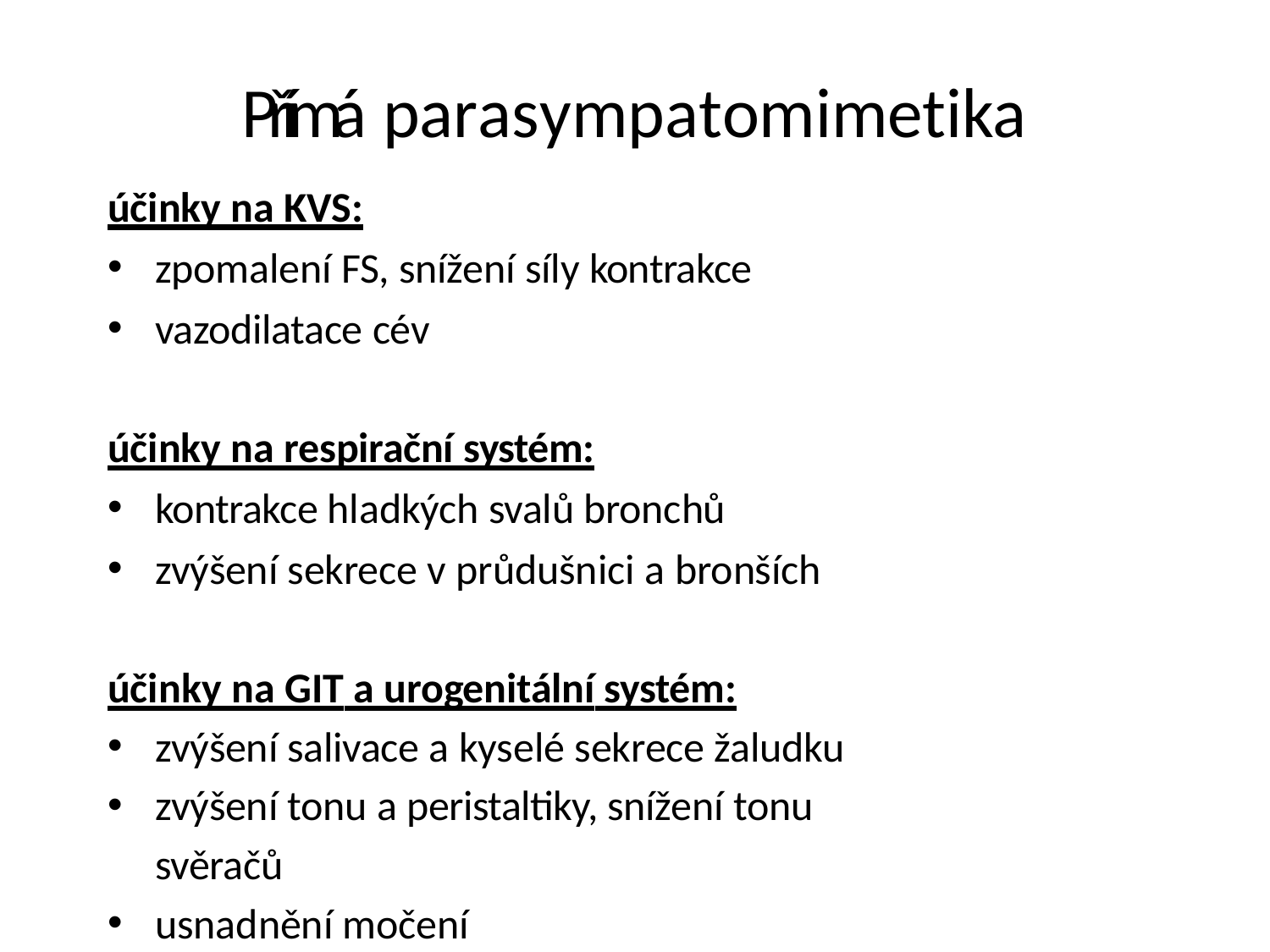

# Přímá parasympatomimetika
účinky na KVS:
zpomalení FS, snížení síly kontrakce
vazodilatace cév

účinky na respirační systém:
kontrakce hladkých svalů bronchů
zvýšení sekrece v průdušnici a bronších

účinky na GIT a urogenitální systém:
zvýšení salivace a kyselé sekrece žaludku
zvýšení tonu a peristaltiky, snížení tonu svěračů
usnadnění močení